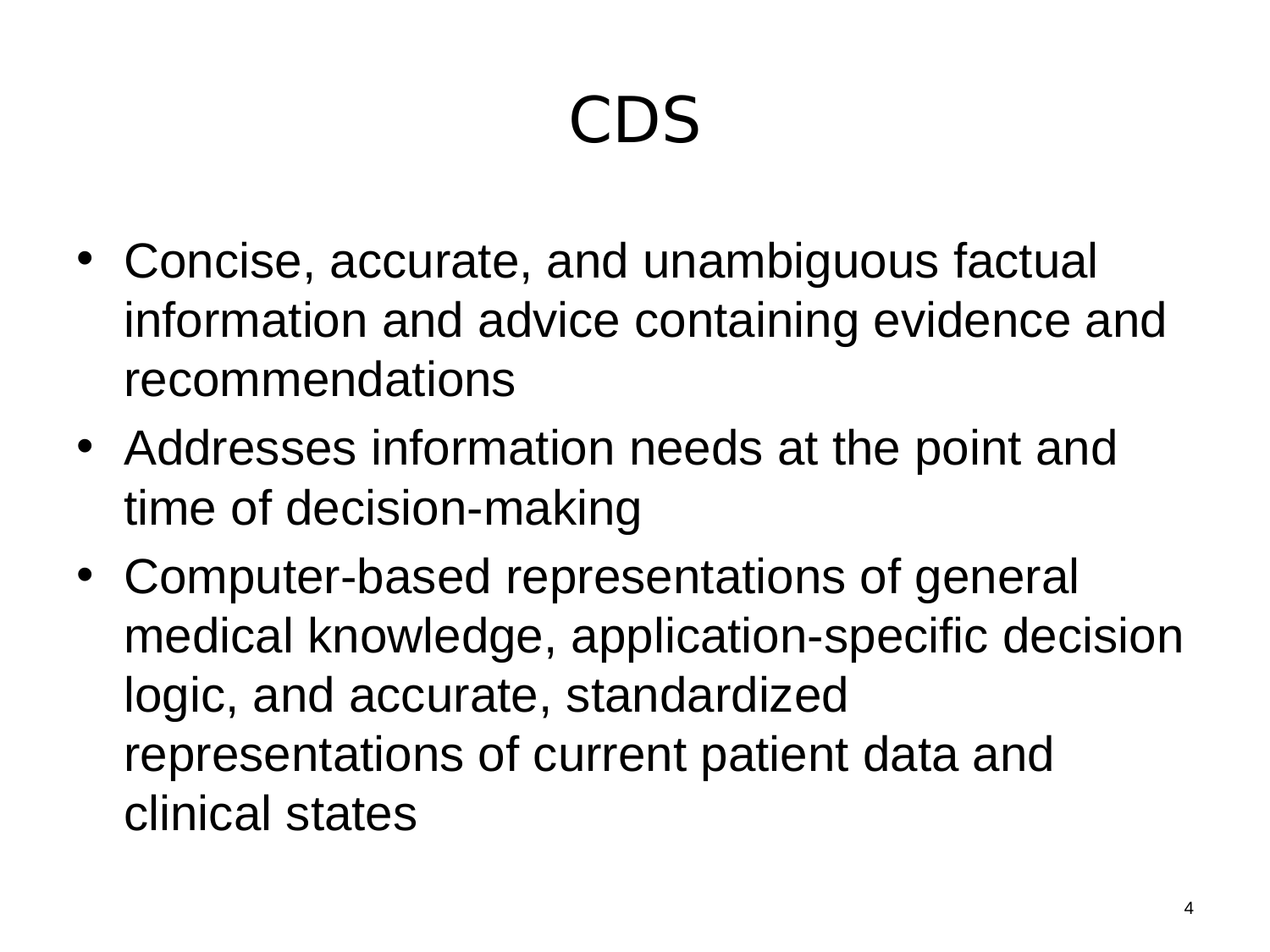

# CDS
Concise, accurate, and unambiguous factual information and advice containing evidence and recommendations
Addresses information needs at the point and time of decision-making
Computer-based representations of general medical knowledge, application-specific decision logic, and accurate, standardized representations of current patient data and clinical states
4